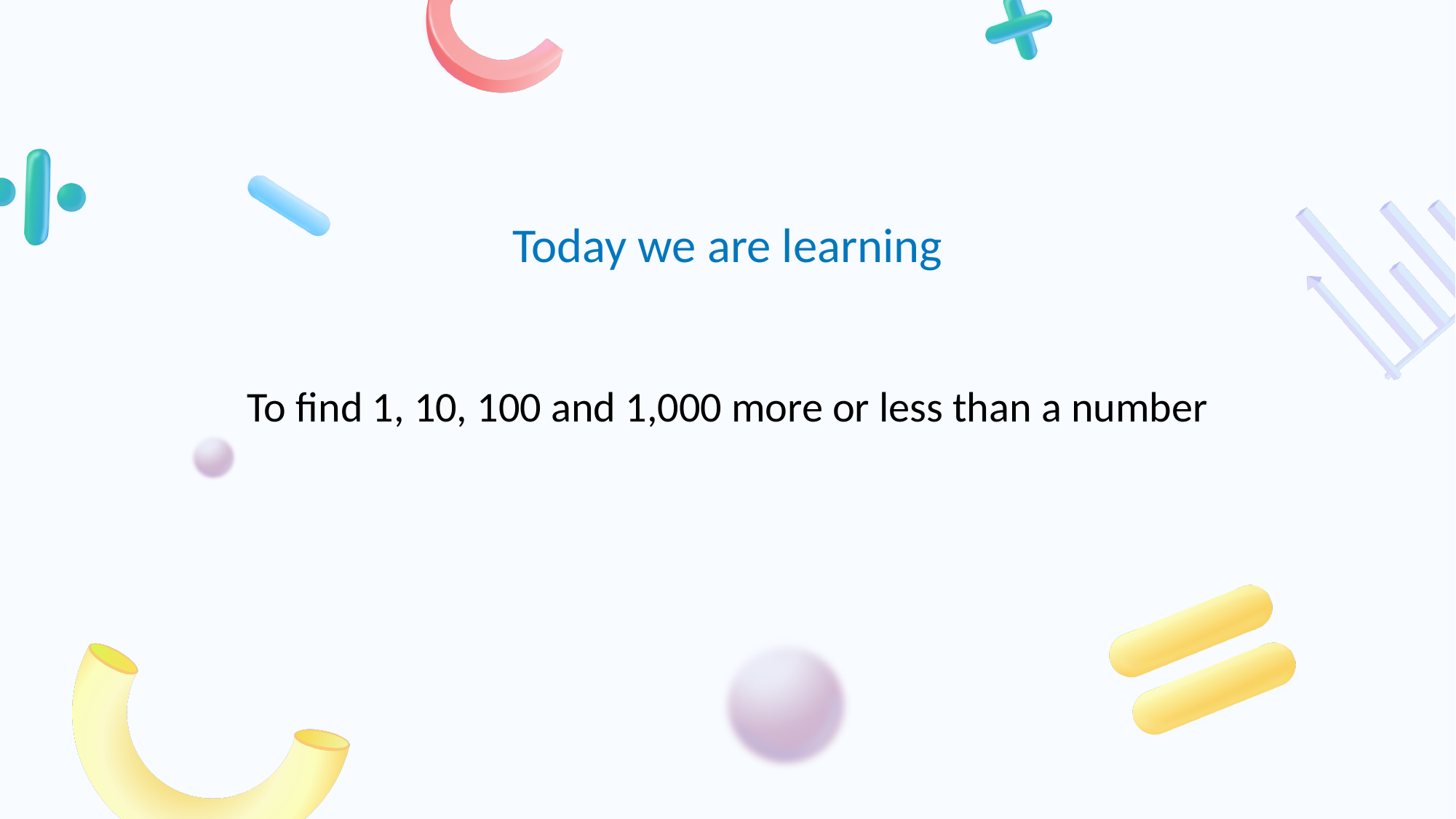

# To find 1, 10, 100 and 1,000 more or less than a number